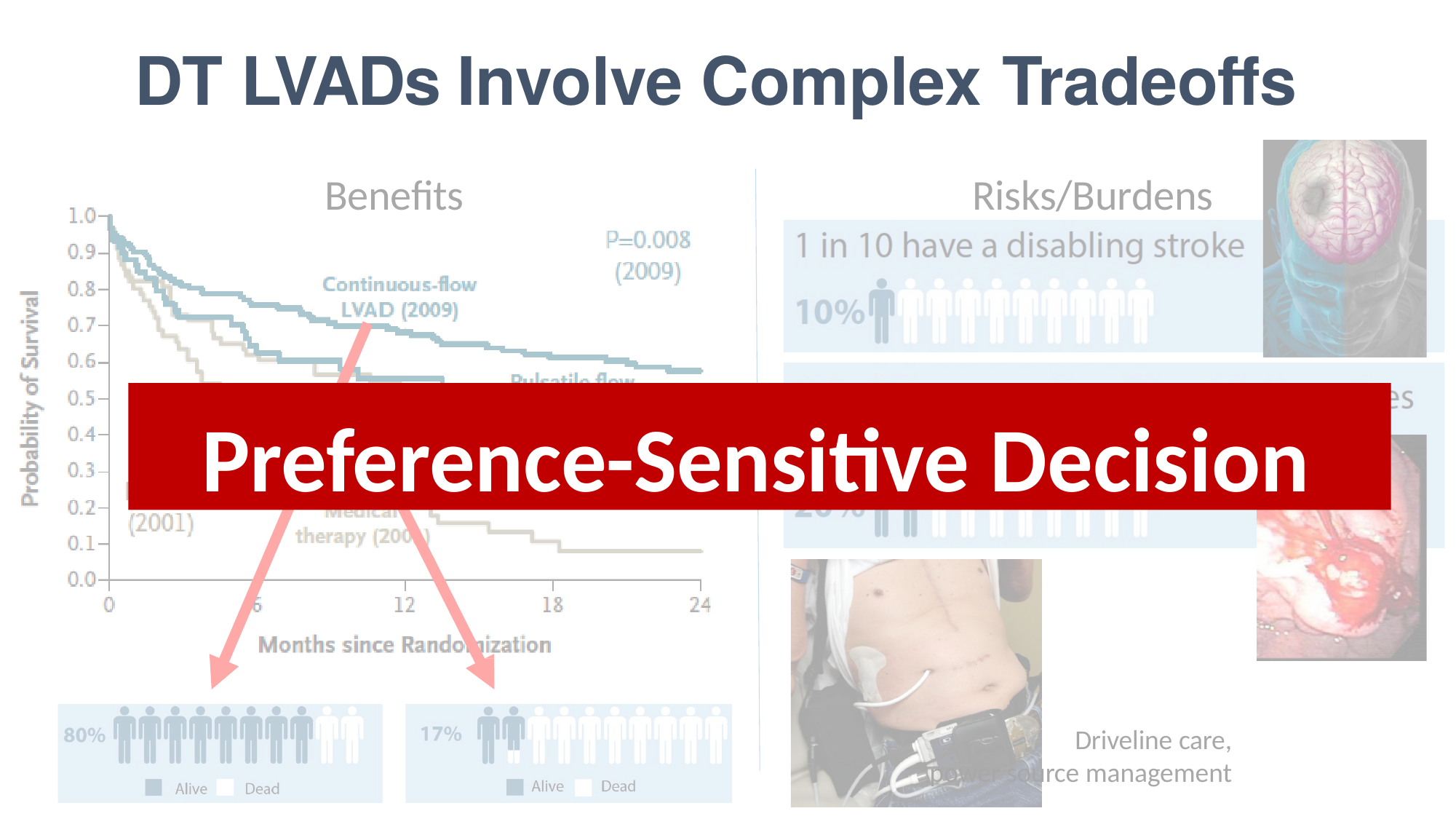

DT LVADs Involve Complex Tradeoffs

Benefits	Risks/Burdens

Driveline care,
power source management

Preference-Sensitive Decision